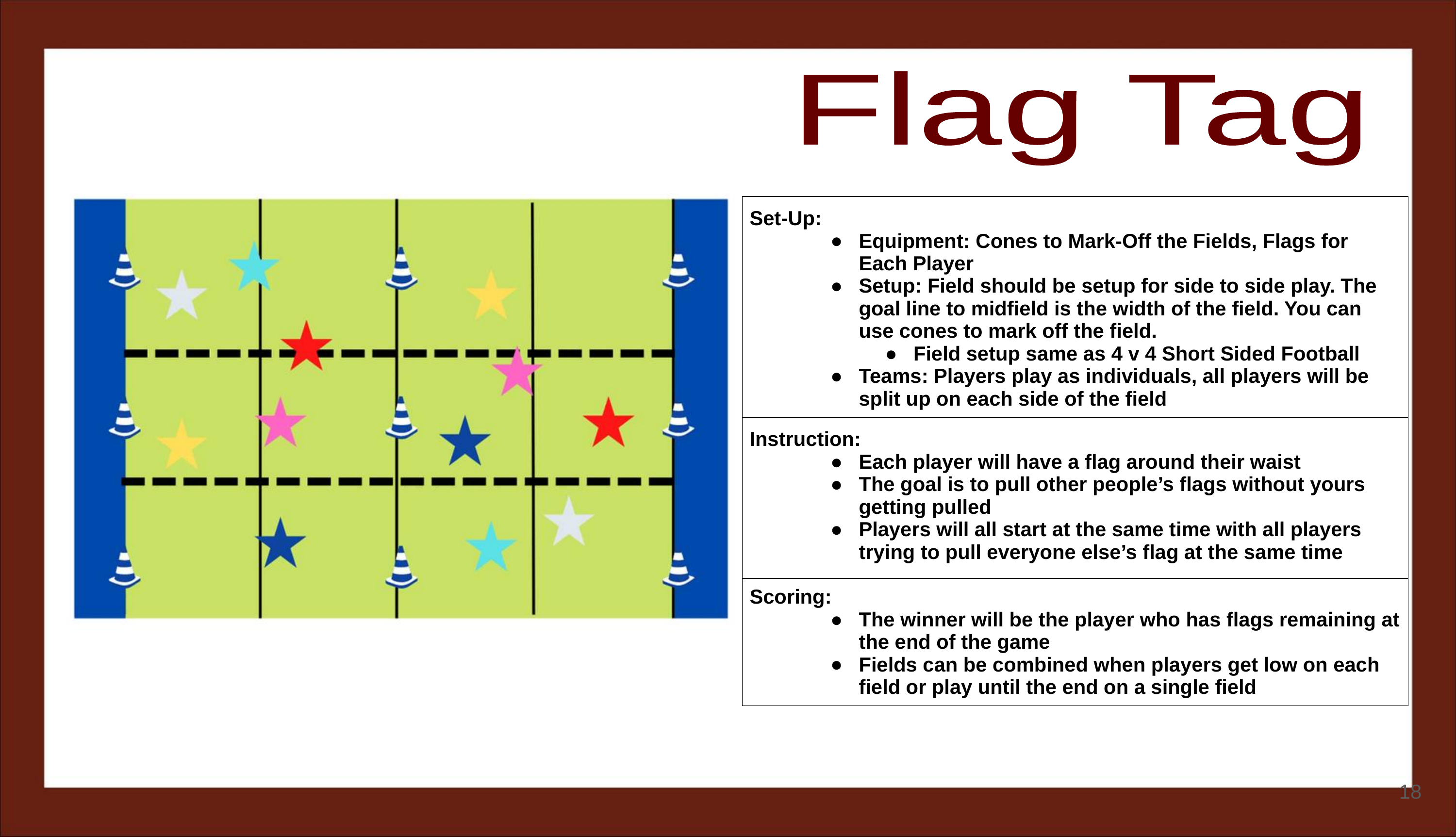

Flag Tag
| Set-Up: Equipment: Cones to Mark-Off the Fields, Flags for Each Player Setup: Field should be setup for side to side play. The goal line to midfield is the width of the field. You can use cones to mark off the field. Field setup same as 4 v 4 Short Sided Football Teams: Players play as individuals, all players will be split up on each side of the field |
| --- |
| Instruction: Each player will have a flag around their waist The goal is to pull other people’s flags without yours getting pulled Players will all start at the same time with all players trying to pull everyone else’s flag at the same time |
| Scoring: The winner will be the player who has flags remaining at the end of the game Fields can be combined when players get low on each field or play until the end on a single field |